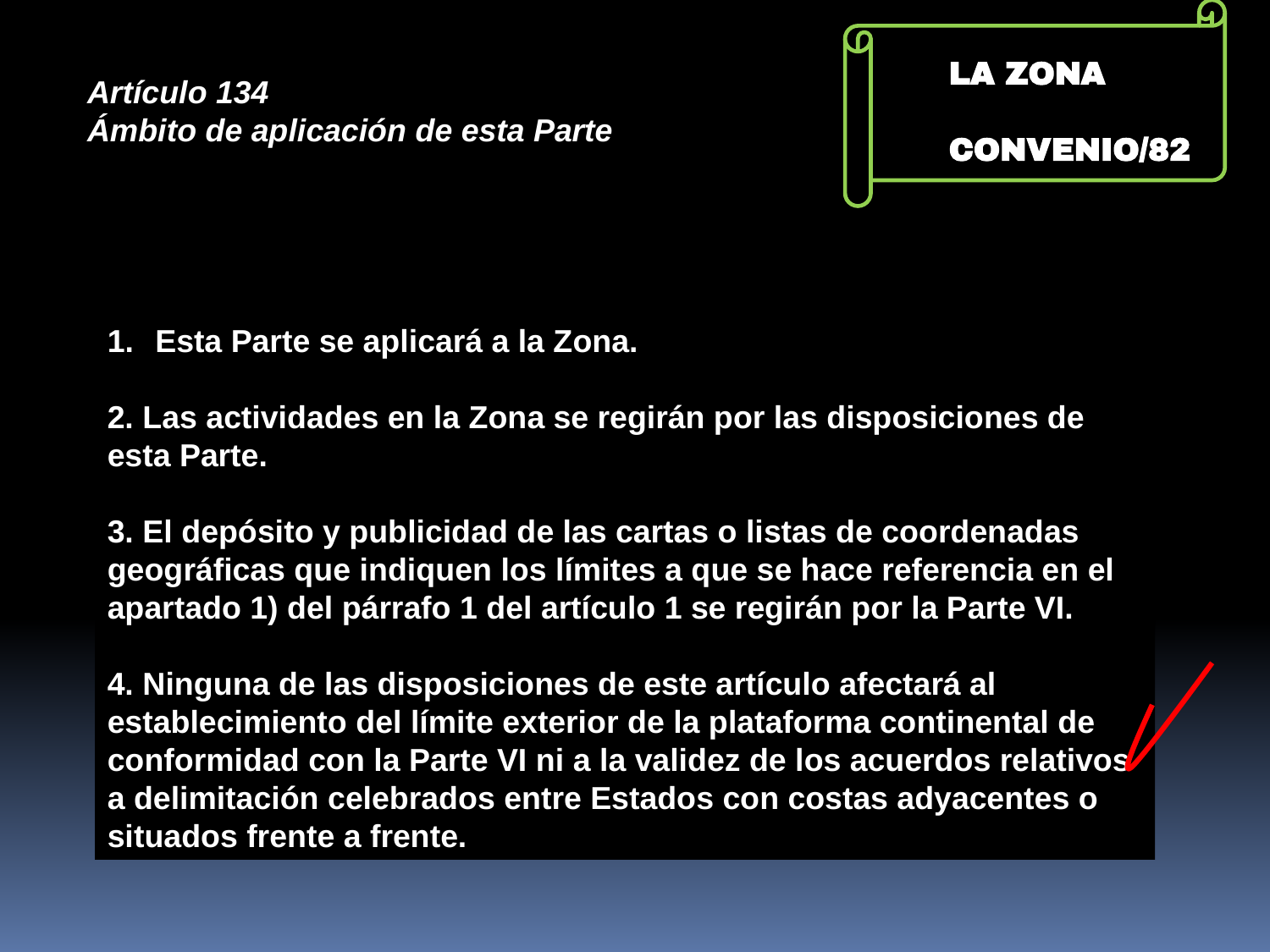

LA ZONA

CONVENIO/82
Artículo 134
Ámbito de aplicación de esta Parte

Esta Parte se aplicará a la Zona.

2. Las actividades en la Zona se regirán por las disposiciones de esta Parte.

3. El depósito y publicidad de las cartas o listas de coordenadas geográficas que indiquen los límites a que se hace referencia en el apartado 1) del párrafo 1 del artículo 1 se regirán por la Parte VI.

4. Ninguna de las disposiciones de este artículo afectará al establecimiento del límite exterior de la plataforma continental de conformidad con la Parte VI ni a la validez de los acuerdos relativos a delimitación celebrados entre Estados con costas adyacentes o situados frente a frente.